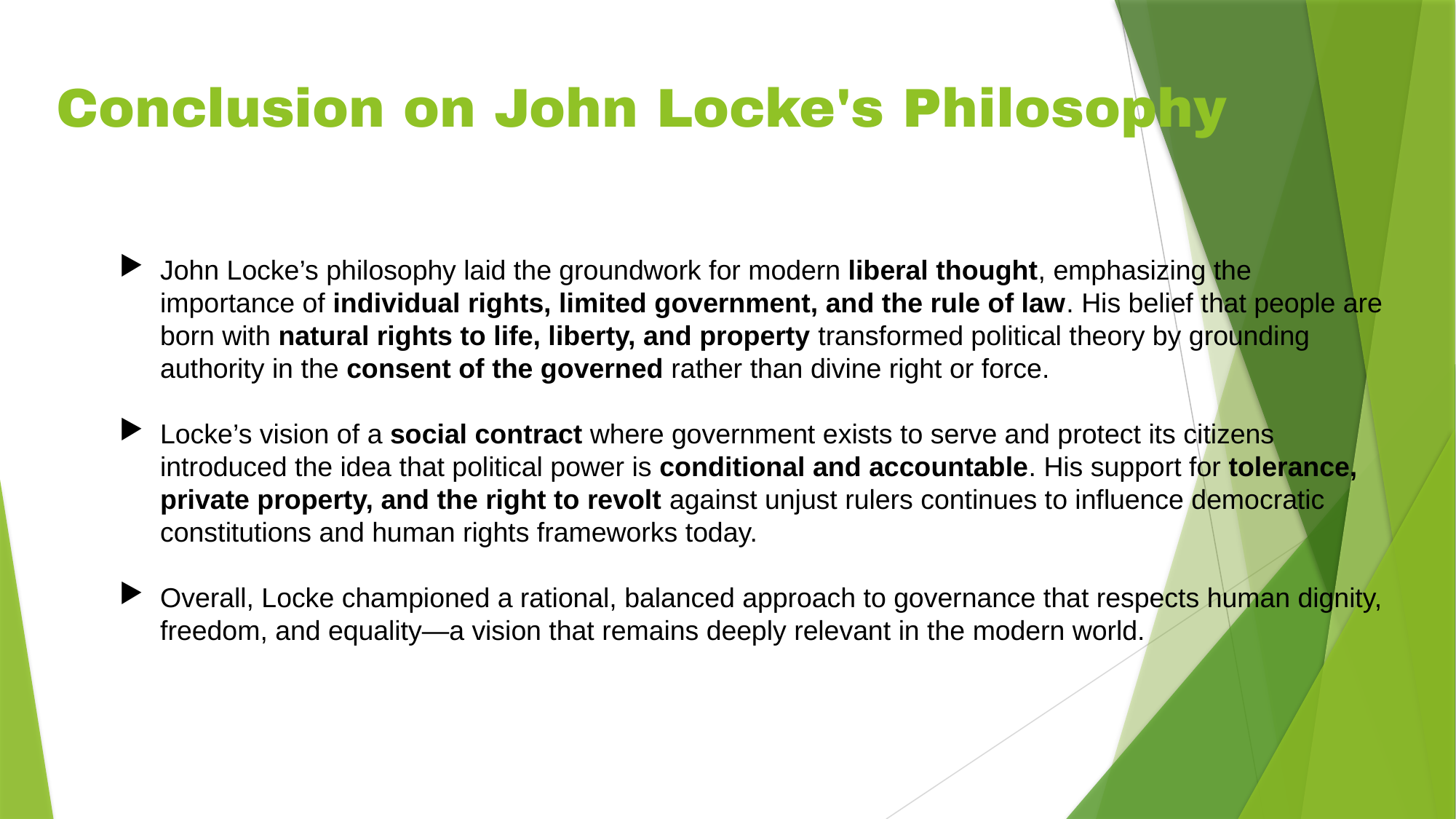

# Conclusion on John Locke's Philosophy
John Locke’s philosophy laid the groundwork for modern liberal thought, emphasizing the importance of individual rights, limited government, and the rule of law. His belief that people are born with natural rights to life, liberty, and property transformed political theory by grounding authority in the consent of the governed rather than divine right or force.

Locke’s vision of a social contract where government exists to serve and protect its citizens introduced the idea that political power is conditional and accountable. His support for tolerance, private property, and the right to revolt against unjust rulers continues to influence democratic constitutions and human rights frameworks today.

Overall, Locke championed a rational, balanced approach to governance that respects human dignity, freedom, and equality—a vision that remains deeply relevant in the modern world.